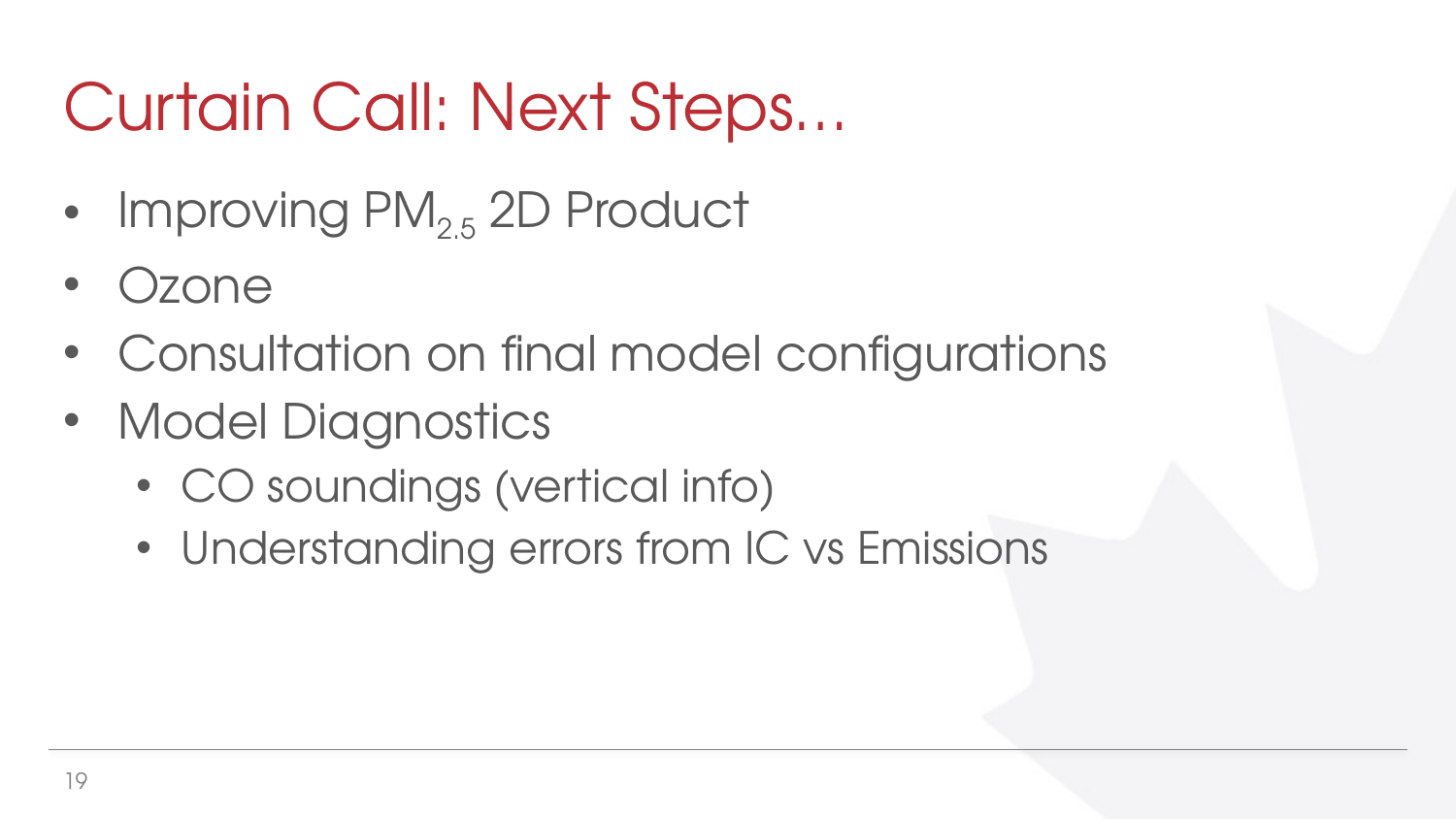

# Curtain Call: Next Steps…
Improving PM2.5 2D Product
Ozone
Consultation on final model configurations
Model Diagnostics
CO soundings (vertical info)
Understanding errors from IC vs Emissions

19